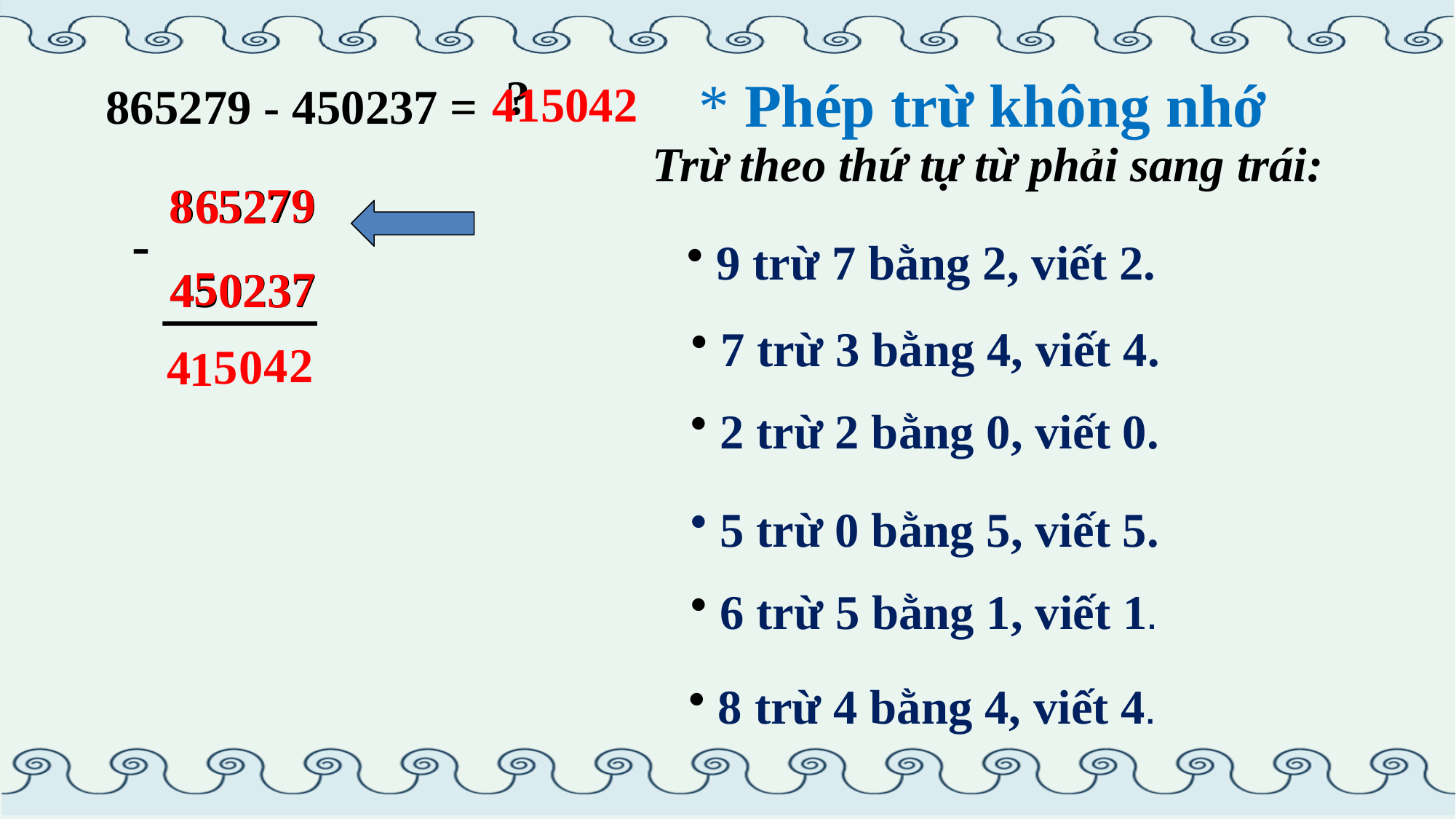

?
* Phép trừ không nhớ
415042
865279 - 450237 =
Trừ theo thứ tự từ phải sang trái:
7
9
8
5
865279
-
450237

6
2

 9 trừ 7 bằng 2, viết 2.
5
7
3
4
0
2
 7 trừ 3 bằng 4, viết 4.
4
2
5
0
4
1
 2 trừ 2 bằng 0, viết 0.
 5 trừ 0 bằng 5, viết 5.
 6 trừ 5 bằng 1, viết 1.
 8 trừ 4 bằng 4, viết 4.